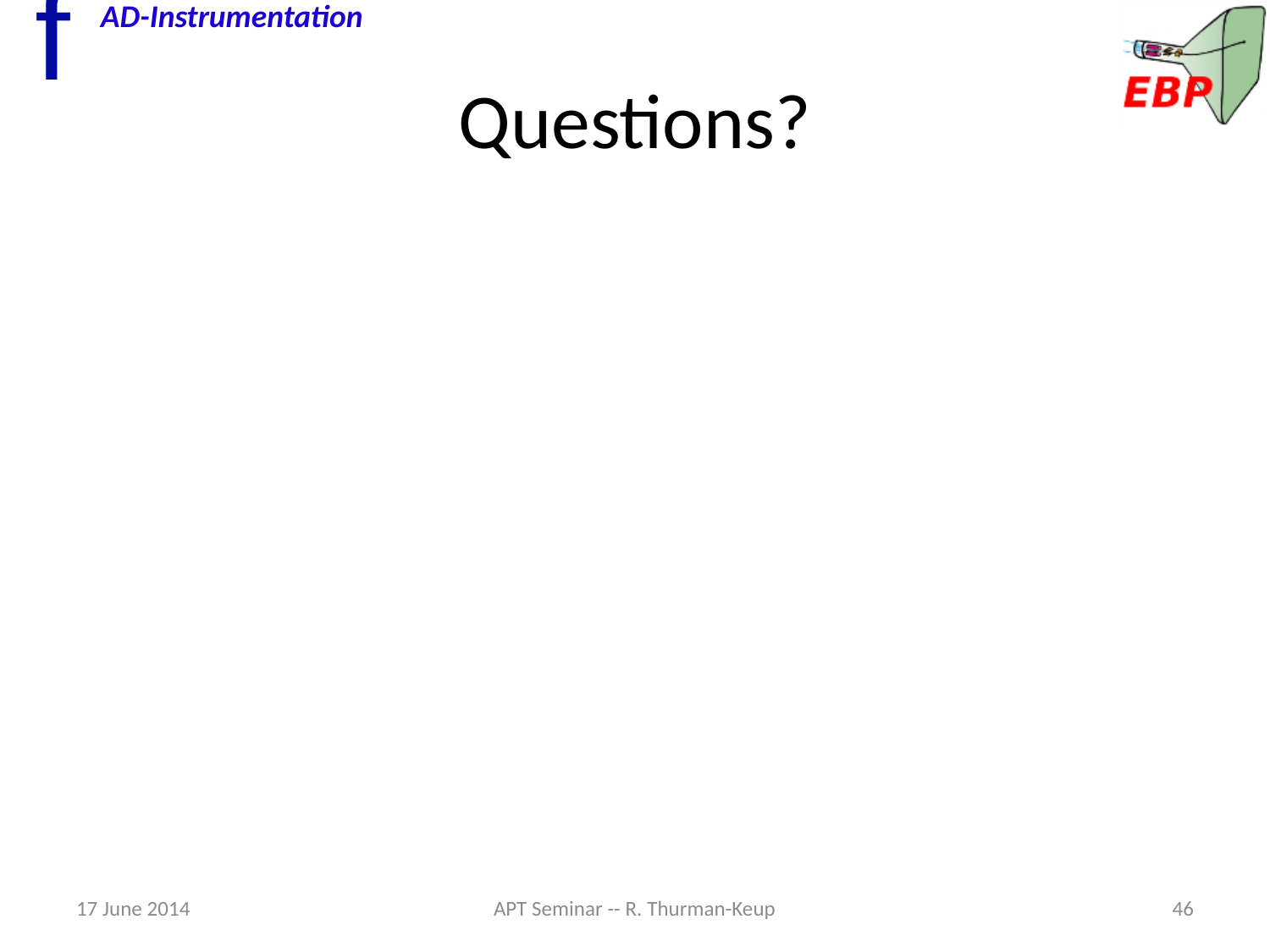

# Questions?
17 June 2014
APT Seminar -- R. Thurman-Keup
46